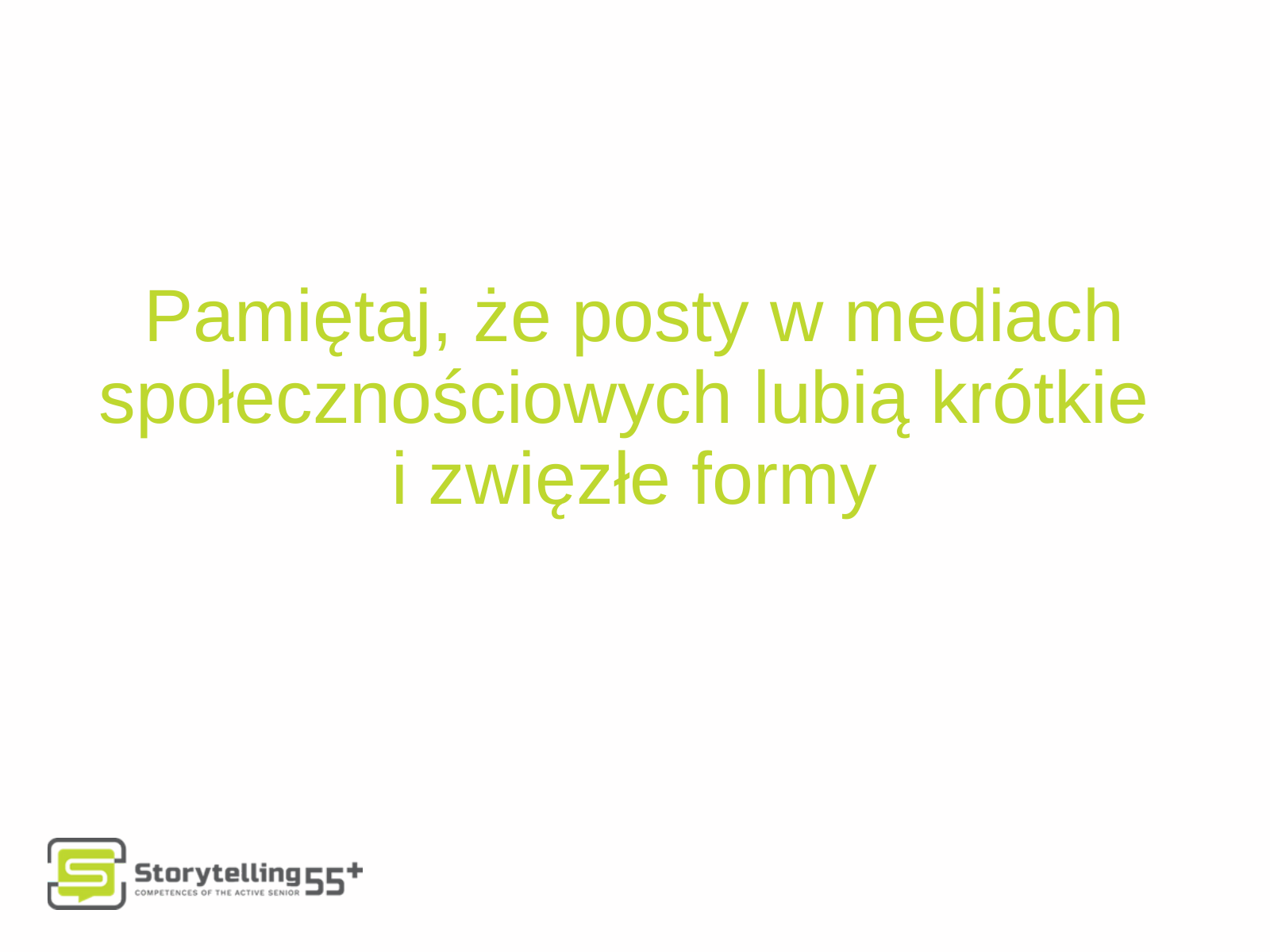

Pamiętaj, że posty w mediach społecznościowych lubią krótkie
i zwięzłe formy